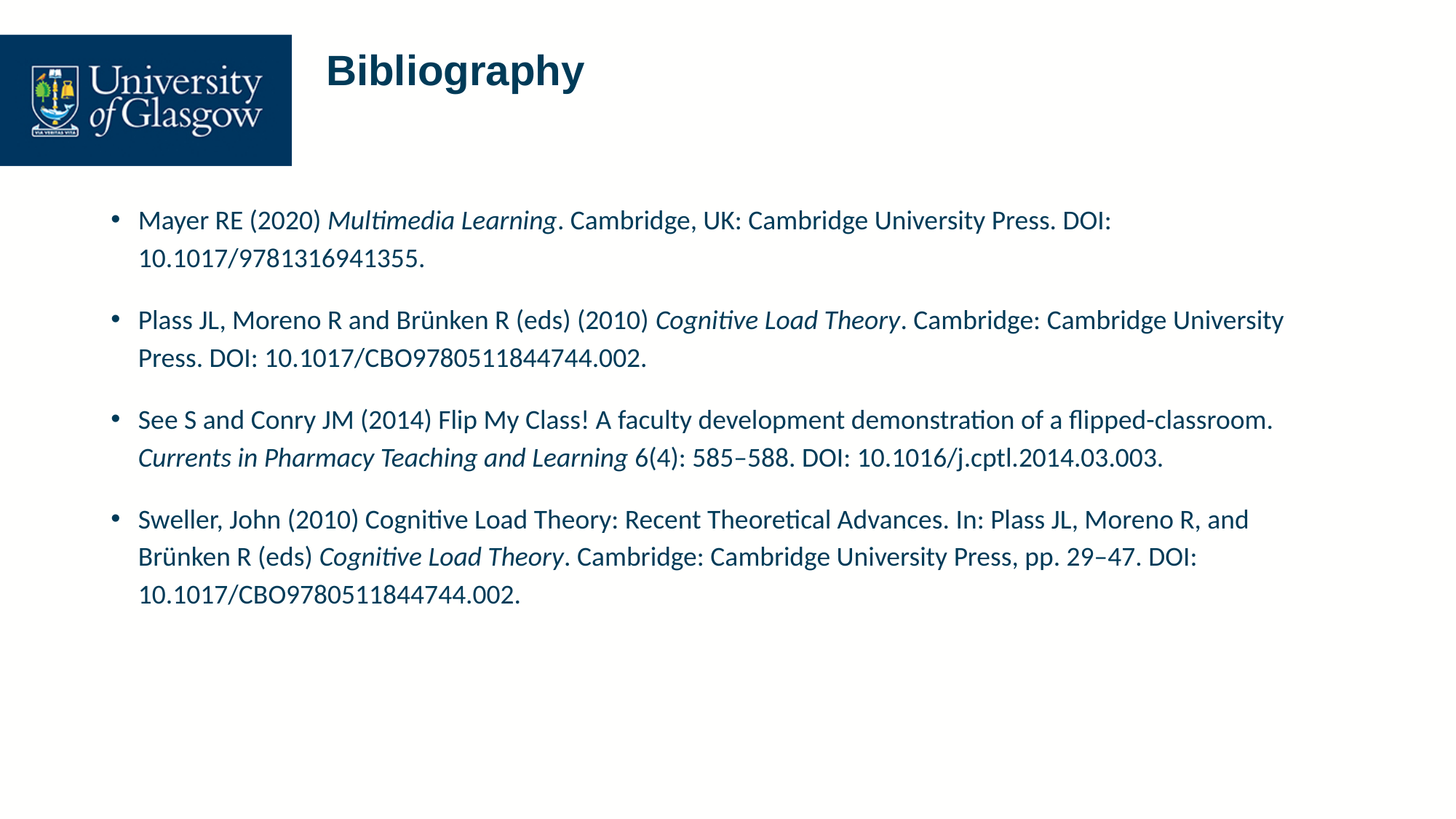

# Bibliography
Mayer RE (2020) Multimedia Learning. Cambridge, UK: Cambridge University Press. DOI: 10.1017/9781316941355.
Plass JL, Moreno R and Brünken R (eds) (2010) Cognitive Load Theory. Cambridge: Cambridge University Press. DOI: 10.1017/CBO9780511844744.002.
See S and Conry JM (2014) Flip My Class! A faculty development demonstration of a flipped-classroom. Currents in Pharmacy Teaching and Learning 6(4): 585–588. DOI: 10.1016/j.cptl.2014.03.003.
Sweller, John (2010) Cognitive Load Theory: Recent Theoretical Advances. In: Plass JL, Moreno R, and Brünken R (eds) Cognitive Load Theory. Cambridge: Cambridge University Press, pp. 29–47. DOI: 10.1017/CBO9780511844744.002.